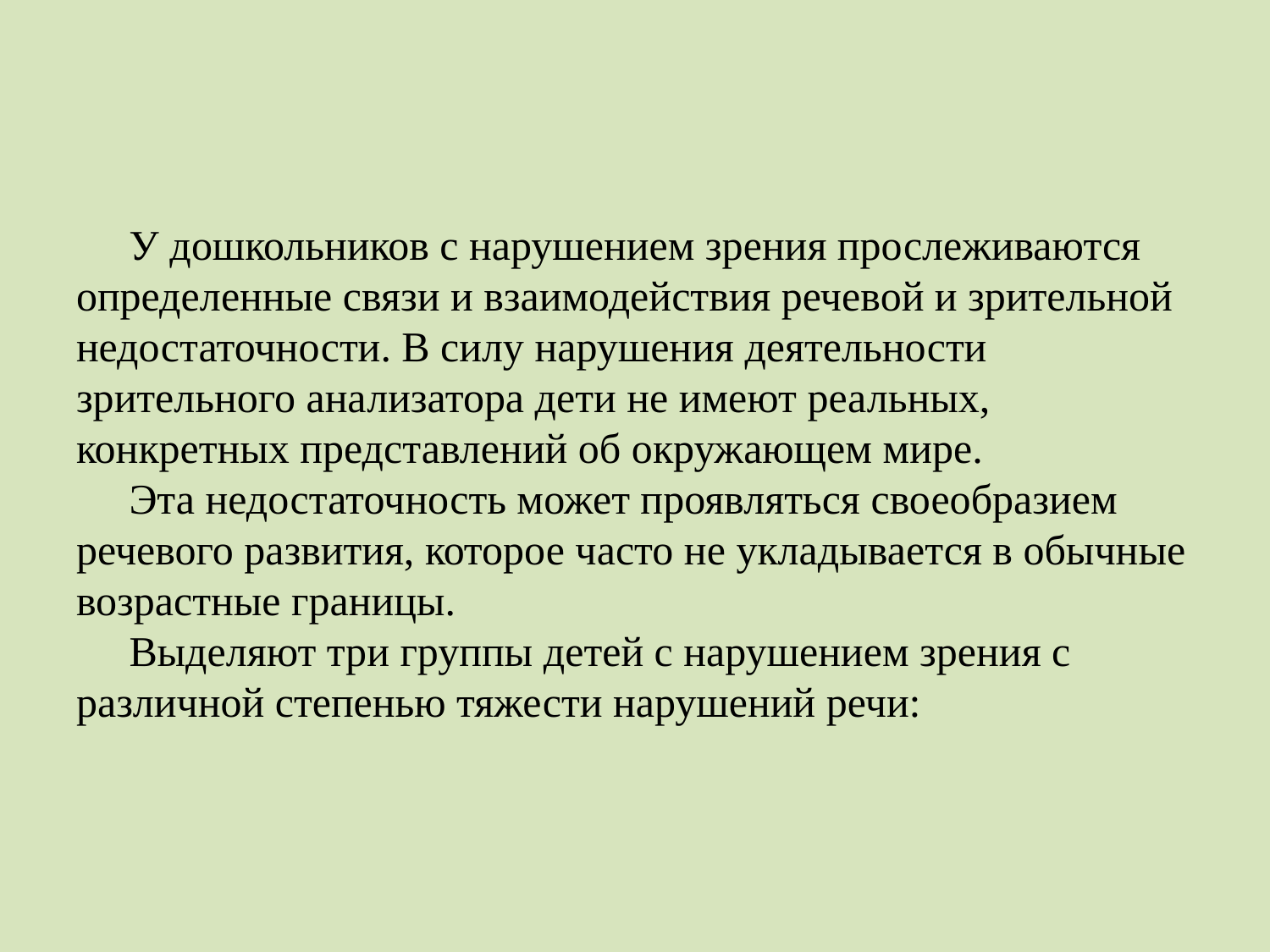

# У дошкольников с нарушением зрения прослеживаются определенные связи и взаимодействия речевой и зрительной недостаточности. В силу нарушения деятельности зрительного анализатора дети не имеют реальных, конкретных представлений об окружающем мире. Эта недостаточность может проявляться своеобразием речевого развития, которое часто не укладывается в обычные возрастные границы. Выделяют три группы детей с нарушением зрения с различной степенью тяжести нарушений речи: